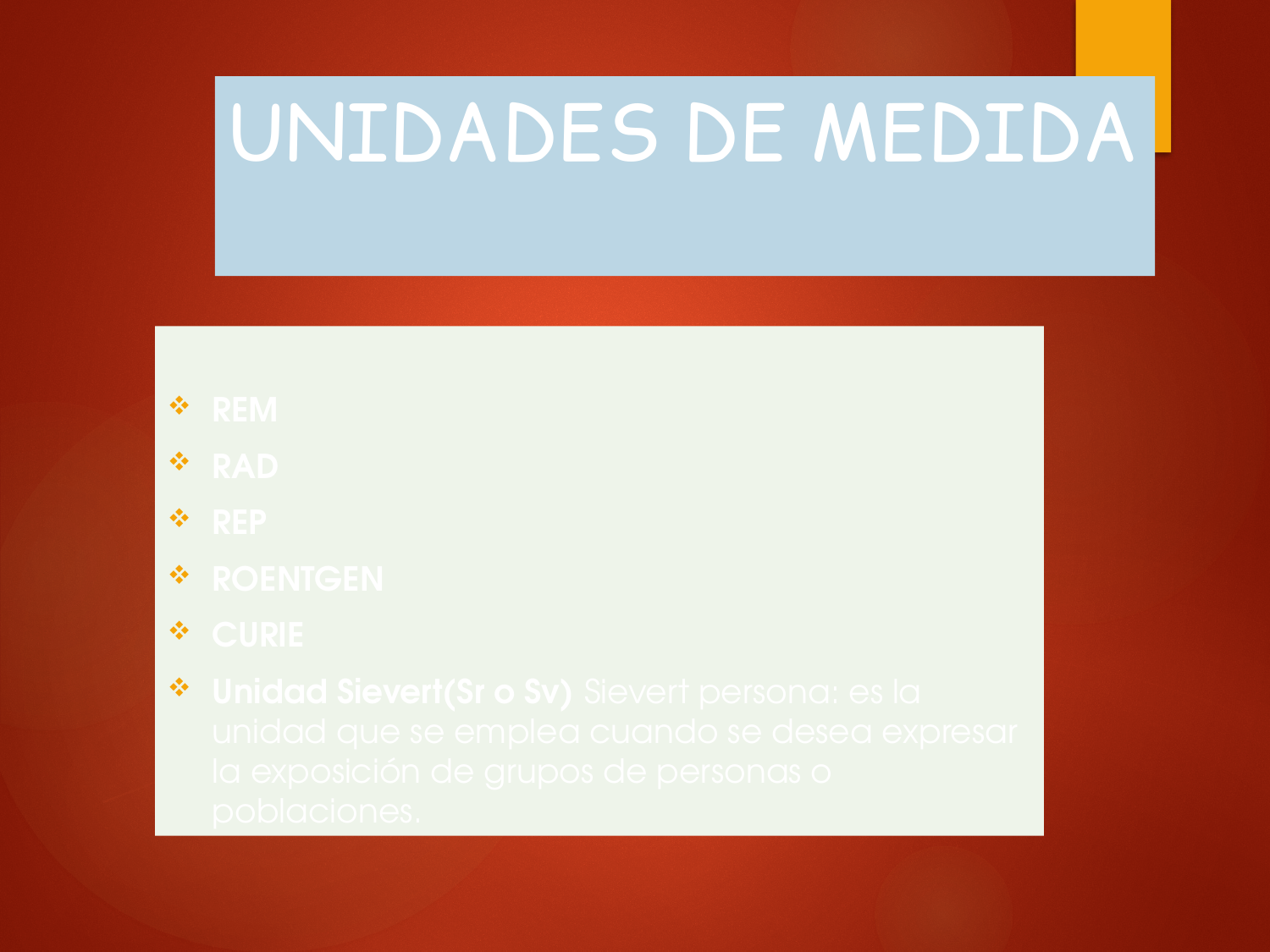

# UNIDADES DE MEDIDA

REM
RAD
REP
ROENTGEN
CURIE
Unidad Sievert(Sr o Sv) Sievert persona: es la unidad que se emplea cuando se desea expresar la exposición de grupos de personas o poblaciones.